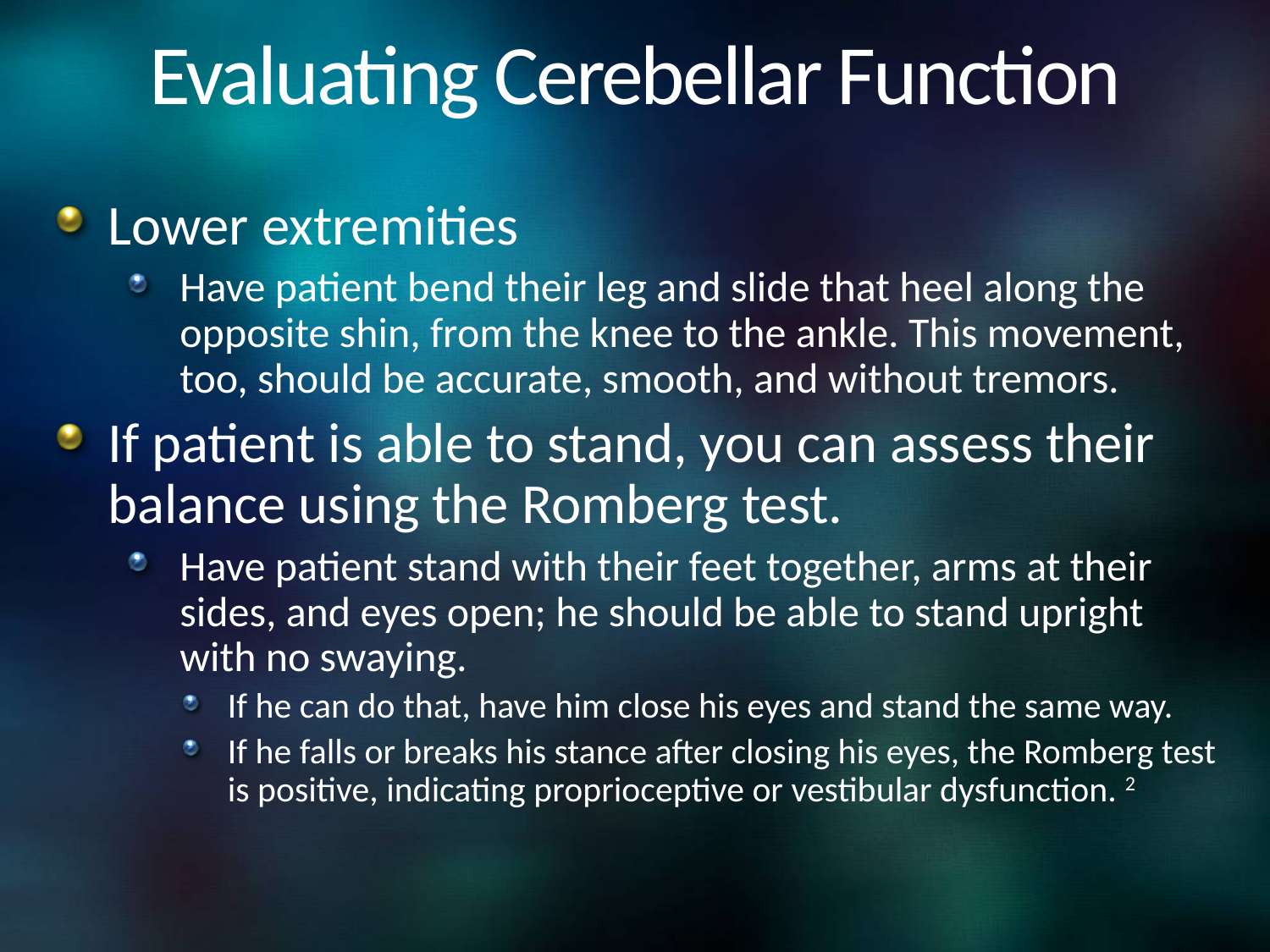

# Evaluating Cerebellar Function
Lower extremities
Have patient bend their leg and slide that heel along the opposite shin, from the knee to the ankle. This movement, too, should be accurate, smooth, and without tremors.
If patient is able to stand, you can assess their balance using the Romberg test.
Have patient stand with their feet together, arms at their sides, and eyes open; he should be able to stand upright with no swaying.
If he can do that, have him close his eyes and stand the same way.
If he falls or breaks his stance after closing his eyes, the Romberg test is positive, indicating proprioceptive or vestibular dysfunction. 2